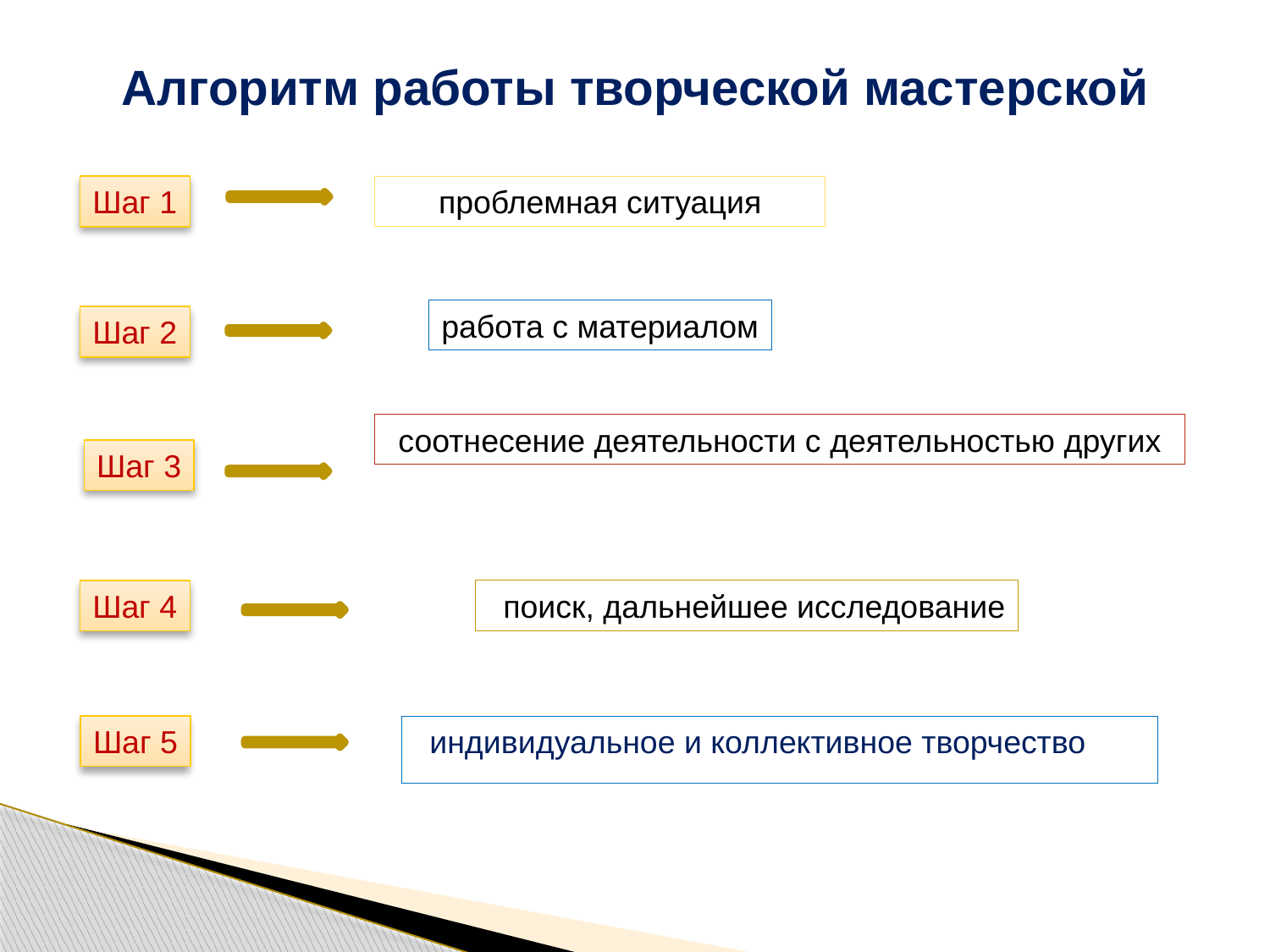

# Алгоритм работы творческой мастерской
Шаг 1
проблемная ситуация

работа с материалом
Шаг 2

соотнесение деятельности с деятельностью других
Шаг 3

поиск, дальнейшее исследование
Шаг 4

Шаг 5
индивидуальное и коллективное творчество